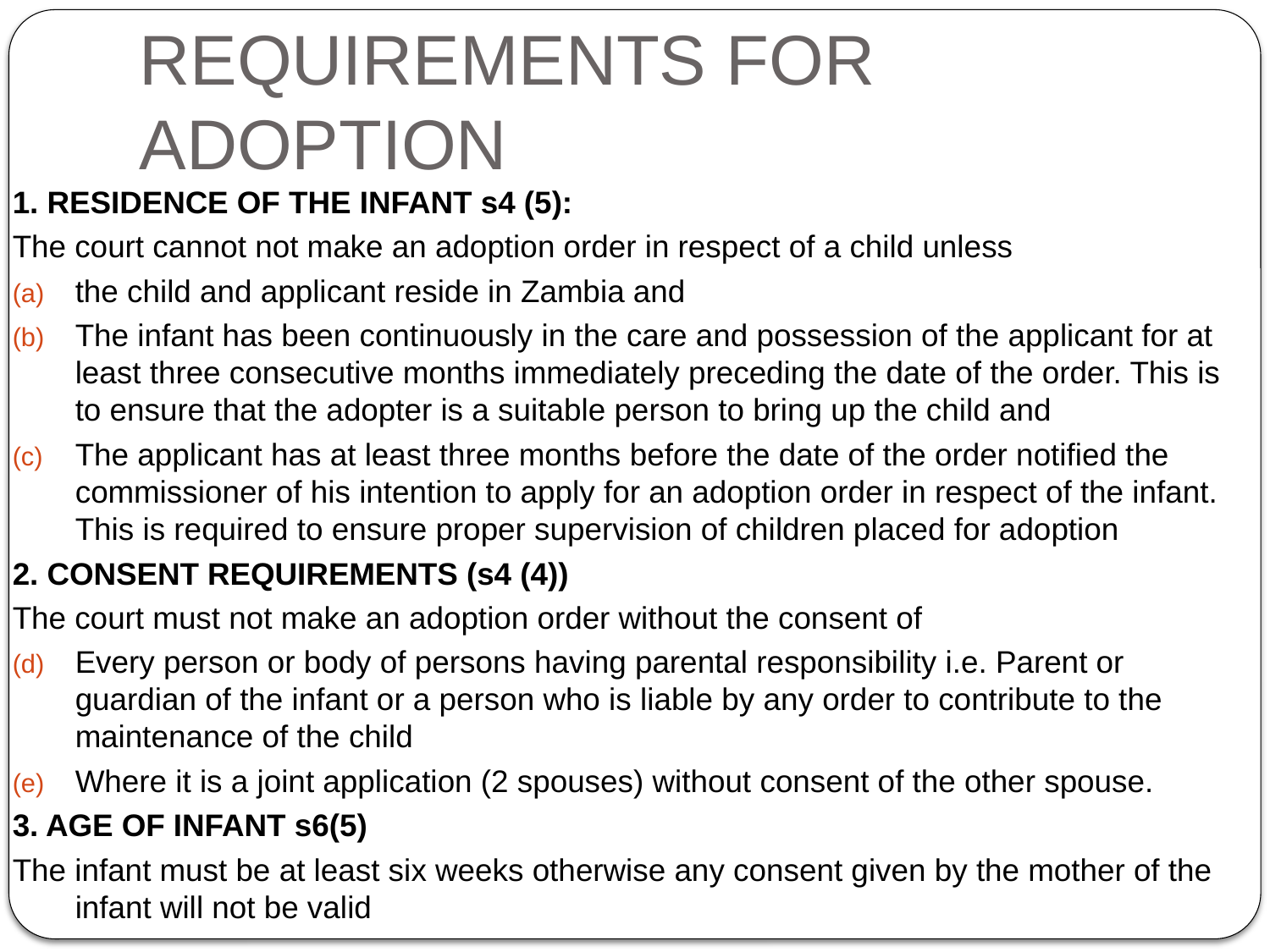

# REQUIREMENTS FOR ADOPTION
1. RESIDENCE OF THE INFANT s4 (5):
The court cannot not make an adoption order in respect of a child unless
the child and applicant reside in Zambia and
The infant has been continuously in the care and possession of the applicant for at least three consecutive months immediately preceding the date of the order. This is to ensure that the adopter is a suitable person to bring up the child and
The applicant has at least three months before the date of the order notified the commissioner of his intention to apply for an adoption order in respect of the infant. This is required to ensure proper supervision of children placed for adoption
2. CONSENT REQUIREMENTS (s4 (4))
The court must not make an adoption order without the consent of
Every person or body of persons having parental responsibility i.e. Parent or guardian of the infant or a person who is liable by any order to contribute to the maintenance of the child
Where it is a joint application (2 spouses) without consent of the other spouse.
3. AGE OF INFANT s6(5)
The infant must be at least six weeks otherwise any consent given by the mother of the infant will not be valid